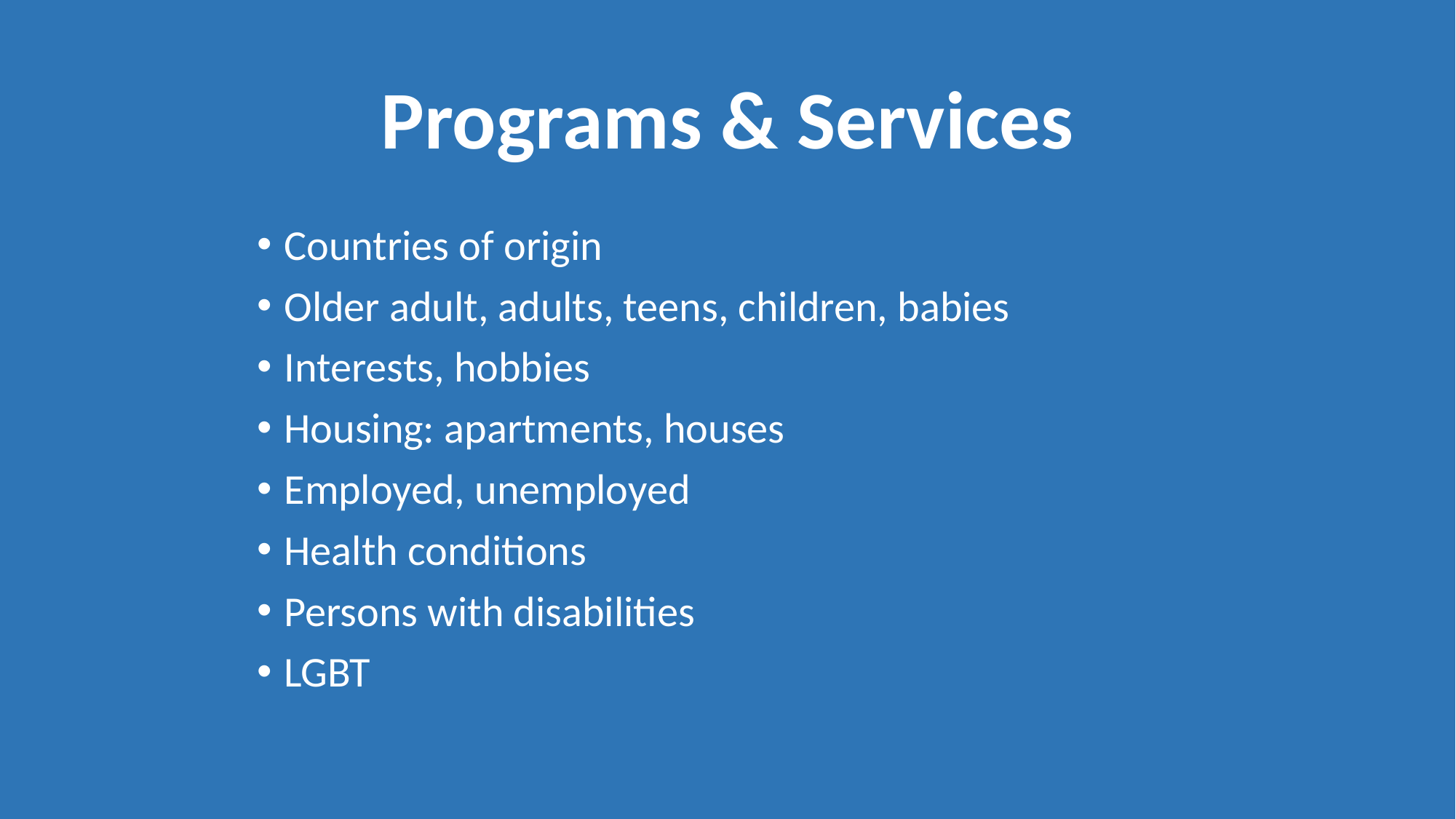

# Programs & Services
Countries of origin
Older adult, adults, teens, children, babies
Interests, hobbies
Housing: apartments, houses
Employed, unemployed
Health conditions
Persons with disabilities
LGBT